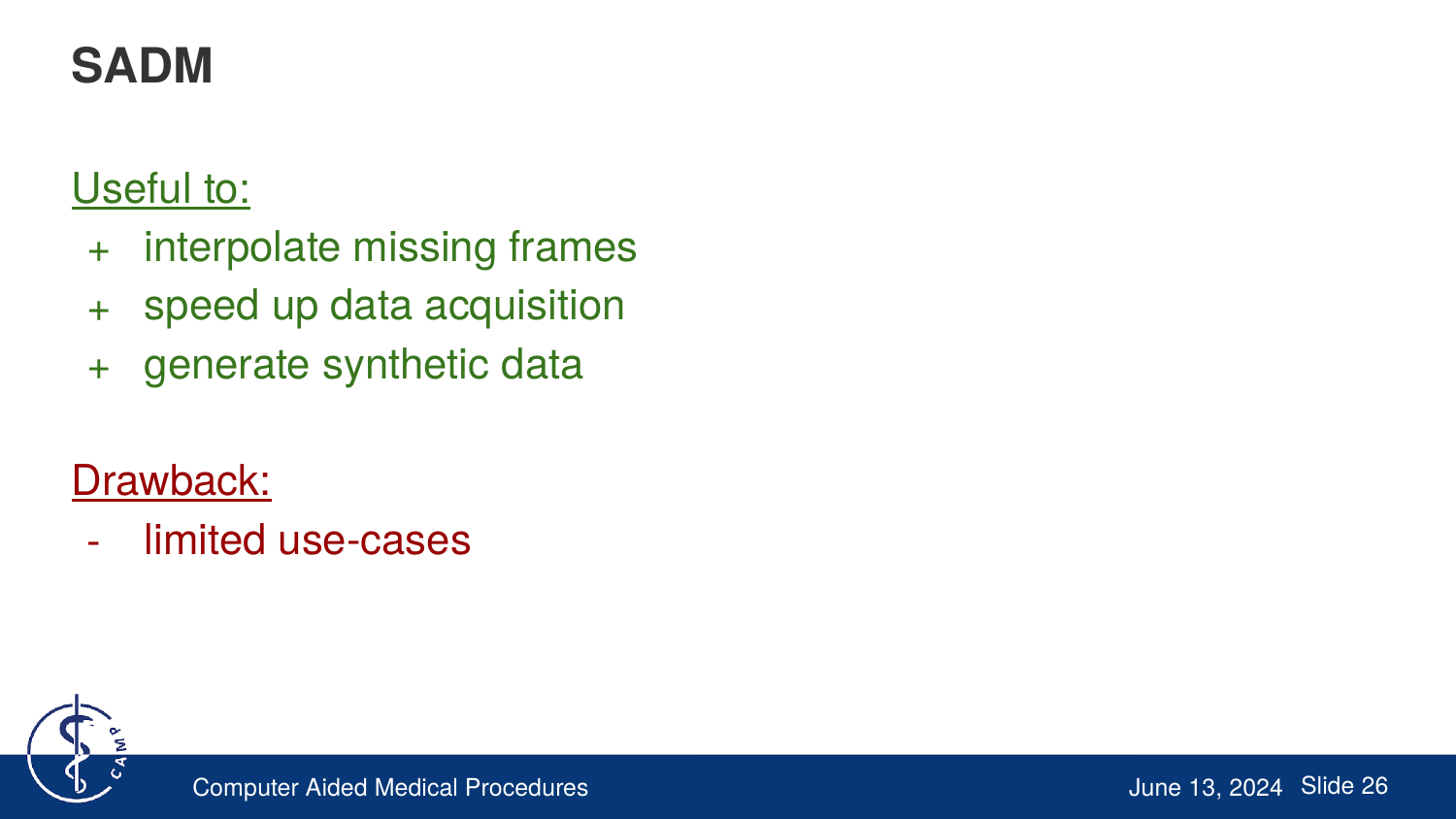

# SADM
Useful to:
interpolate missing frames
speed up data acquisition
generate synthetic data

Drawback:
limited use-cases
Computer Aided Medical Procedures
June 13, 2024
Slide 26